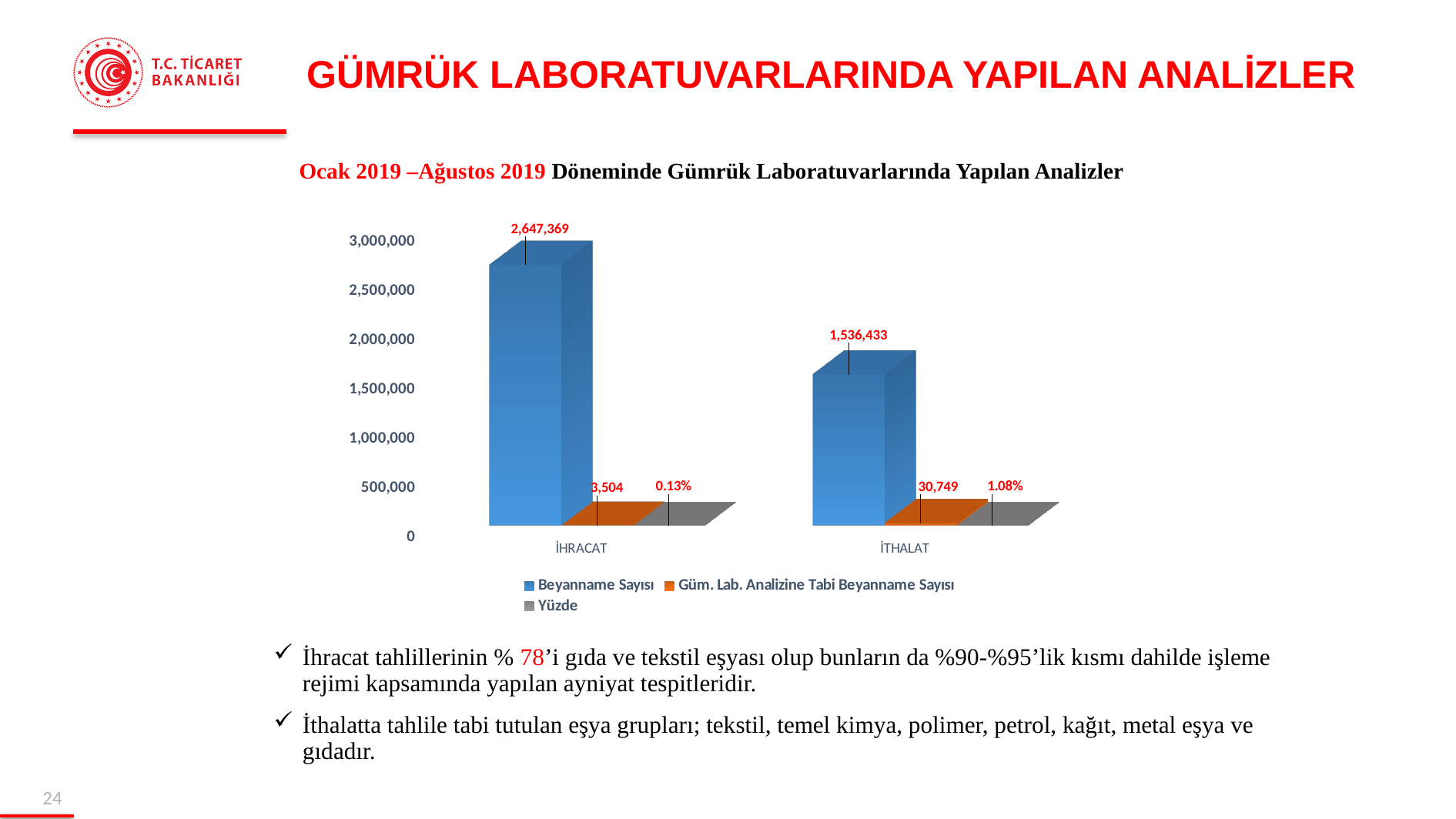

# GÜMRÜK LABORATUVARLARINDA YAPILAN ANALİZLER
Ocak 2019 –Ağustos 2019 Döneminde Gümrük Laboratuvarlarında Yapılan Analizler

[unsupported chart]

İhracat tahlillerinin % 78’i gıda ve tekstil eşyası olup bunların da %90-%95’lik kısmı dahilde işleme rejimi kapsamında yapılan ayniyat tespitleridir.
İthalatta tahlile tabi tutulan eşya grupları; tekstil, temel kimya, polimer, petrol, kağıt, metal eşya ve gıdadır.

24